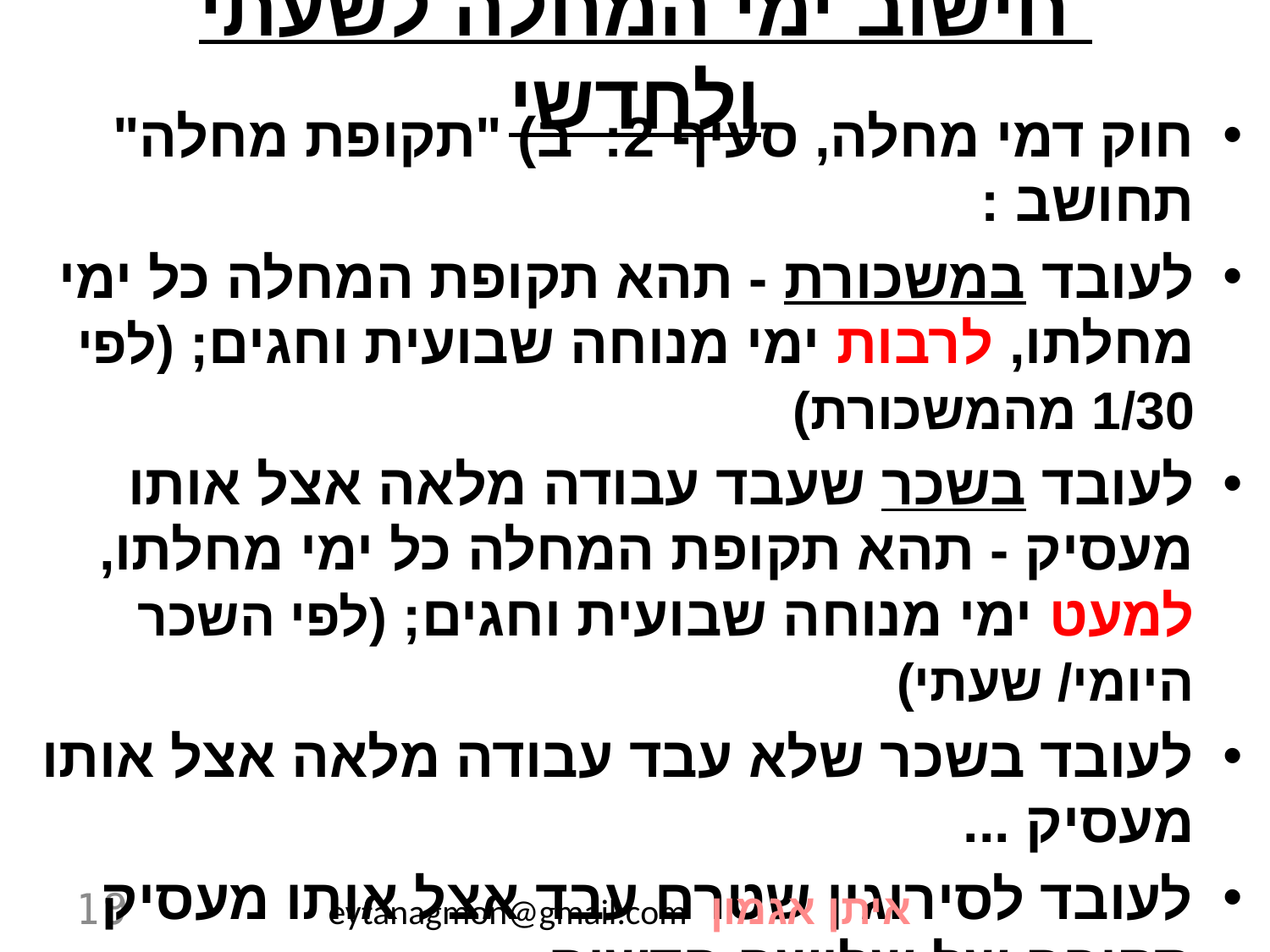

# חישוב ימי המחלה לשעתי ולחדשי
חוק דמי מחלה, סעיף 2:  ב) "תקופת מחלה" תחושב :
לעובד במשכורת - תהא תקופת המחלה כל ימי מחלתו, לרבות ימי מנוחה שבועית וחגים; (לפי 1/30 מהמשכורת)
לעובד בשכר שעבד עבודה מלאה אצל אותו מעסיק - תהא תקופת המחלה כל ימי מחלתו, למעט ימי מנוחה שבועית וחגים; (לפי השכר היומי/ שעתי)
לעובד בשכר שלא עבד עבודה מלאה אצל אותו מעסיק ...
לעובד לסירוגין שטרם עבד אצל אותו מעסיק תקופה של שלושה חדשים ...
עובד בשכר או עובד לסירוגין שנהגו לעבוד בימי מנוחה שבועית וחגים ...
19
איתן אגמון  eytanagmon@gmail.com